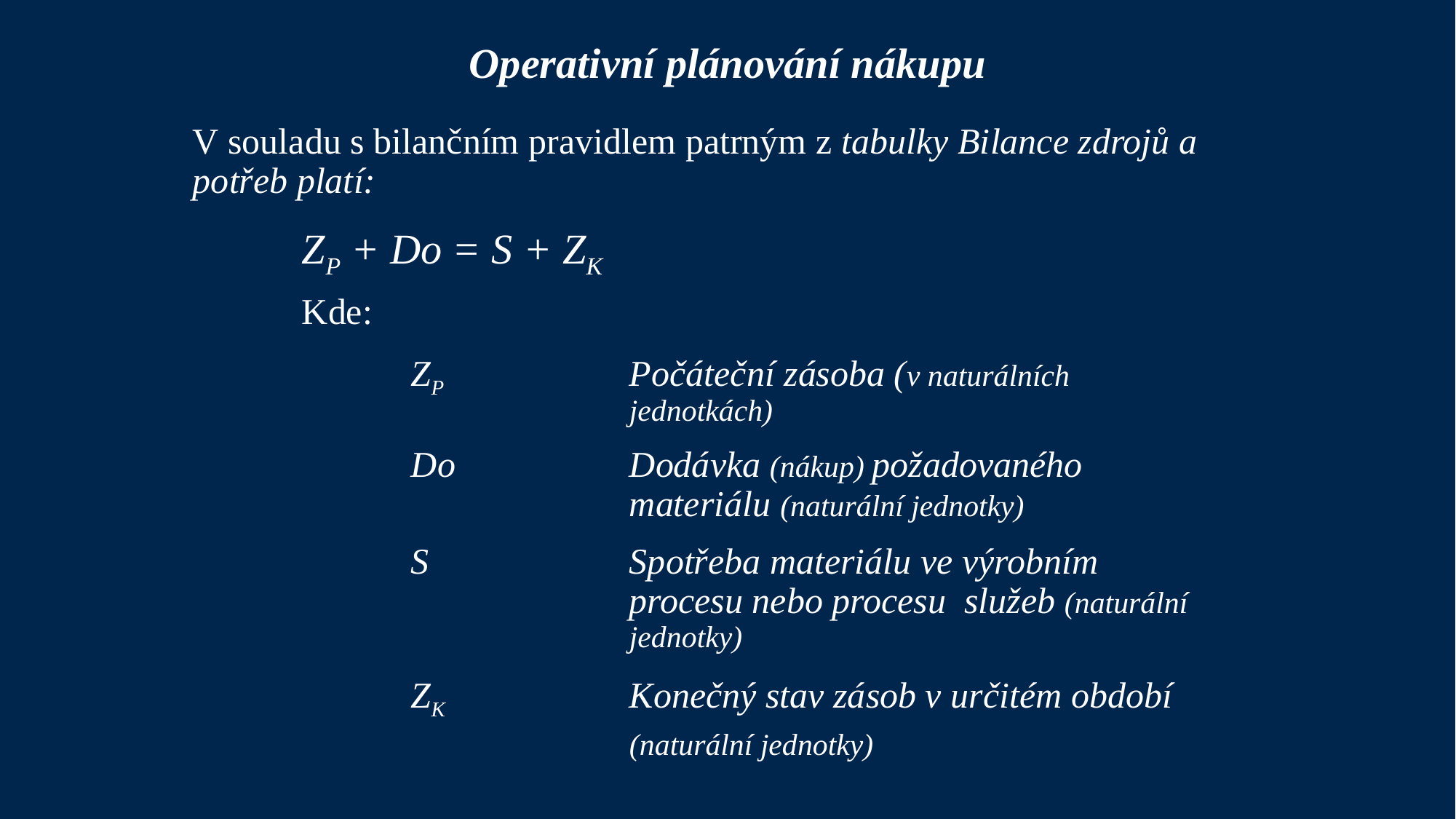

Operativní plánování nákupu
V souladu s bilančním pravidlem patrným z tabulky Bilance zdrojů a potřeb platí:
	ZP + Do = S + ZK
	Kde:
		ZP		Počáteční zásoba (v naturálních 					jednotkách)
		Do		Dodávka (nákup) požadovaného 					materiálu (naturální jednotky)
		S		Spotřeba materiálu ve výrobním 					procesu nebo procesu  služeb (naturální 				jednotky)
		ZK		Konečný stav zásob v určitém období
				(naturální jednotky)